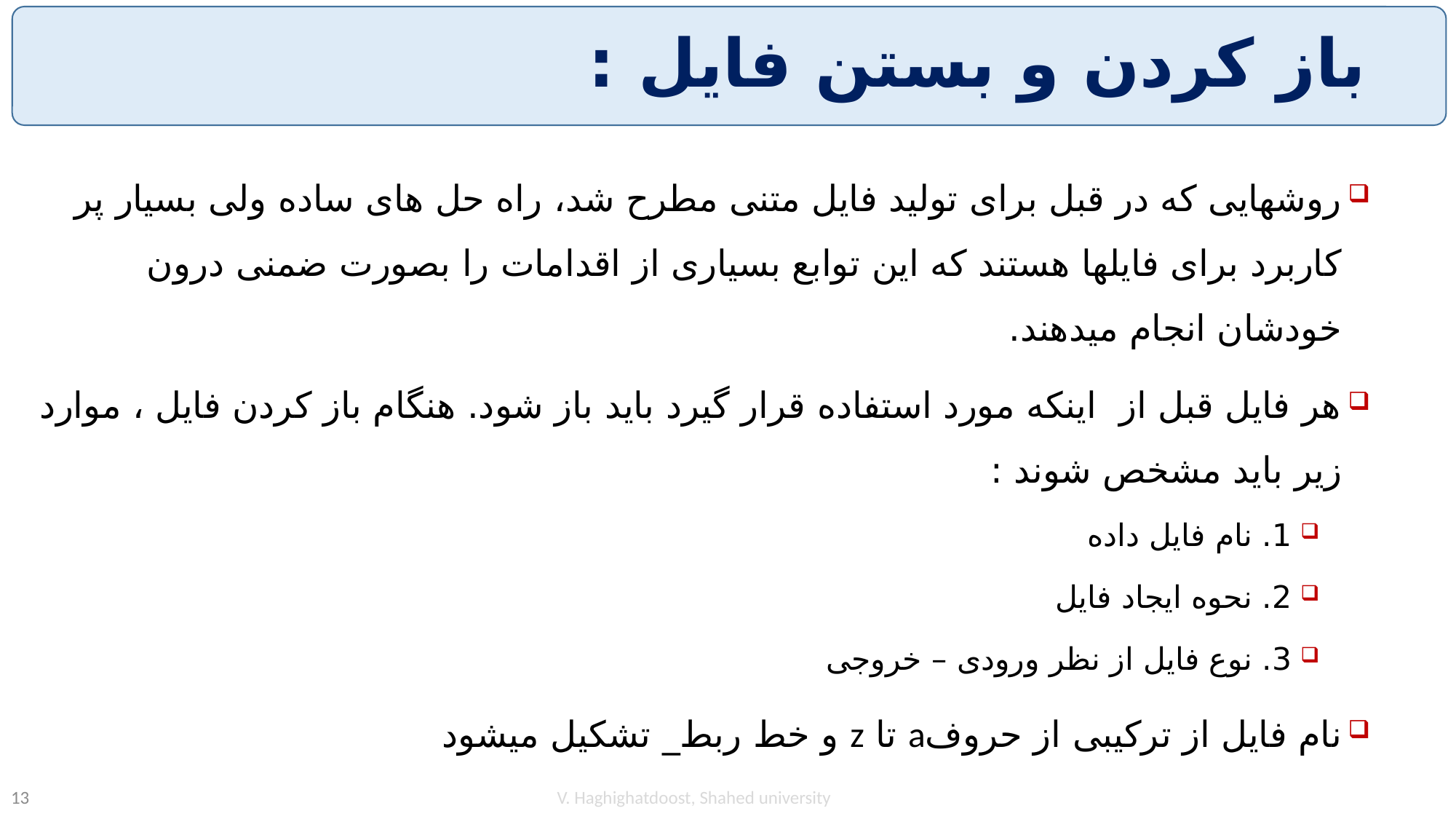

# باز کردن و بستن فایل :
روشهایی که در قبل برای تولید فایل متنی مطرح شد، راه حل های ساده ولی بسیار پر کاربرد برای فایلها هستند که این توابع بسیاری از اقدامات را بصورت ضمنی درون خودشان انجام میدهند.
هر فایل قبل از  اینکه مورد استفاده قرار گیرد باید باز شود. هنگام باز کردن فایل ، موارد زیر باید مشخص شوند :
1. نام فایل داده
2. نحوه ایجاد فایل
3. نوع فایل از نظر ورودی – خروجی
نام فایل از ترکیبی از حروفa تا z و خط ربط_ تشكيل ميشود

V. Haghighatdoost, Shahed university
13